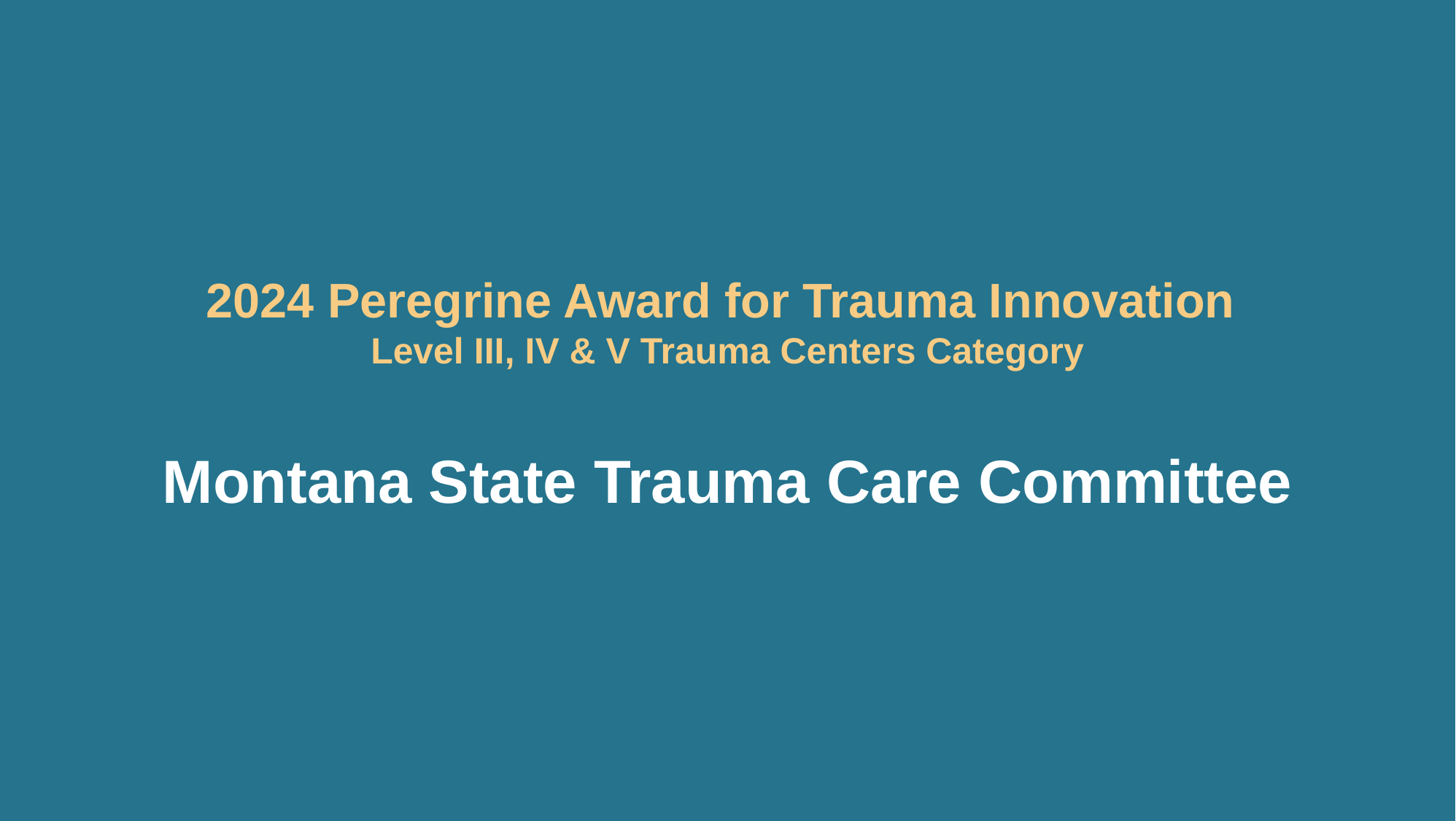

# 2024 Peregrine Award for Trauma Innovation Level III, IV & V Trauma Centers Category
Montana State Trauma Care Committee